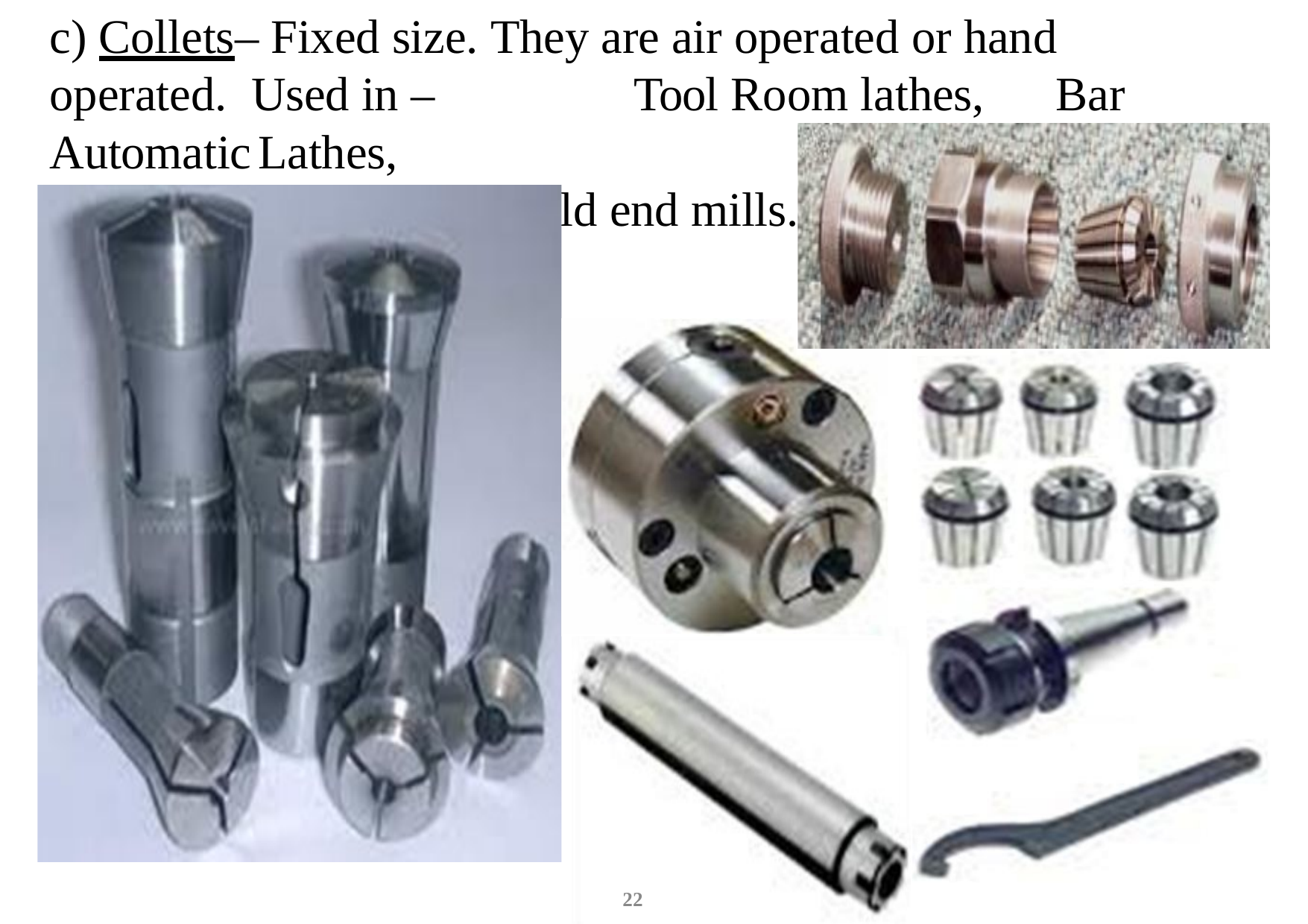

# c) Collets– Fixed size. They are air operated or hand operated.  Used in –	Tool Room lathes,	Bar Automatic	Lathes,
Vertical Milling	m/c to hold end mills.

22